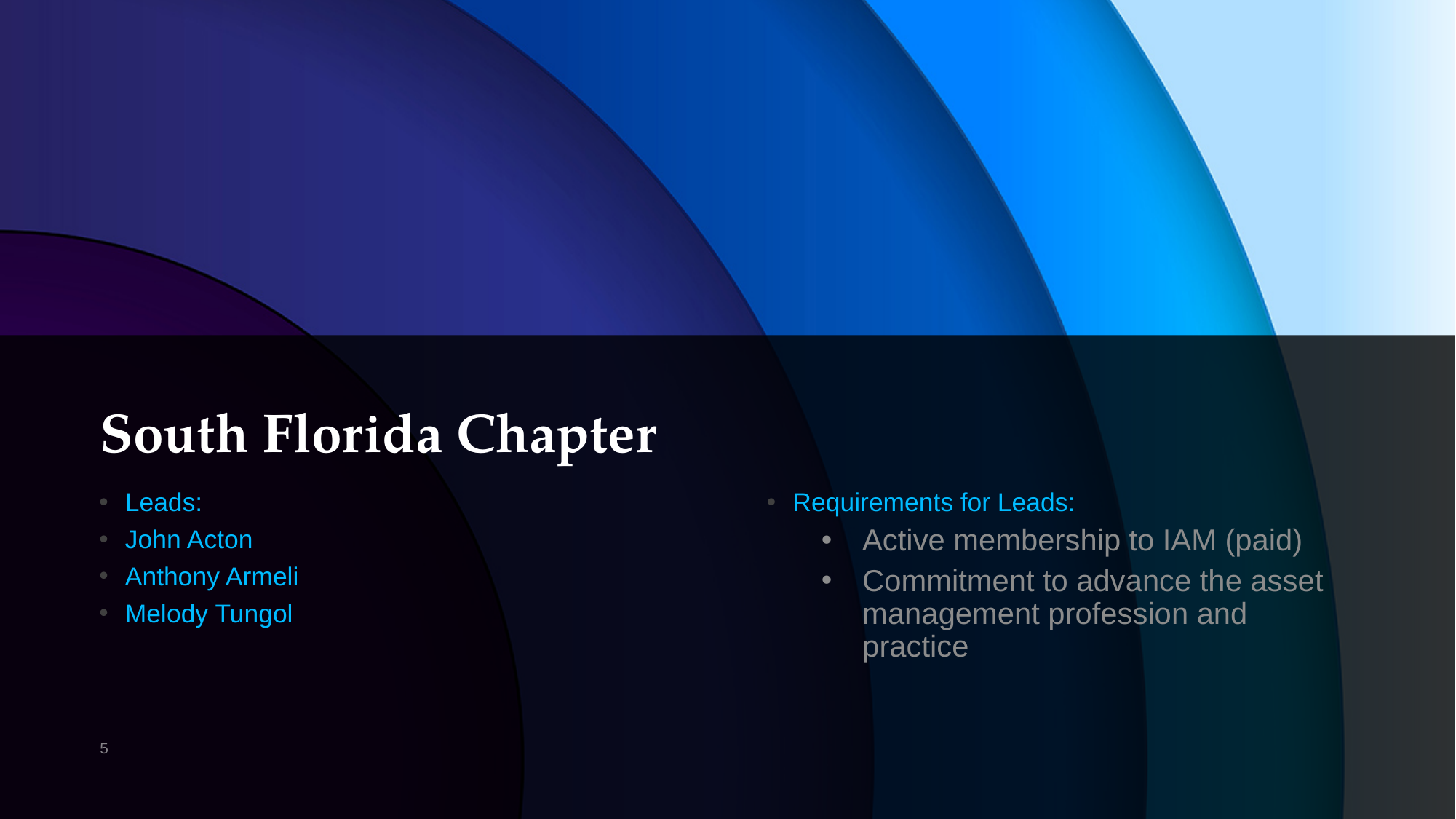

# South Florida Chapter
Leads:
John Acton
Anthony Armeli
Melody Tungol
Requirements for Leads:
Active membership to IAM (paid)
Commitment to advance the asset management profession and practice
5